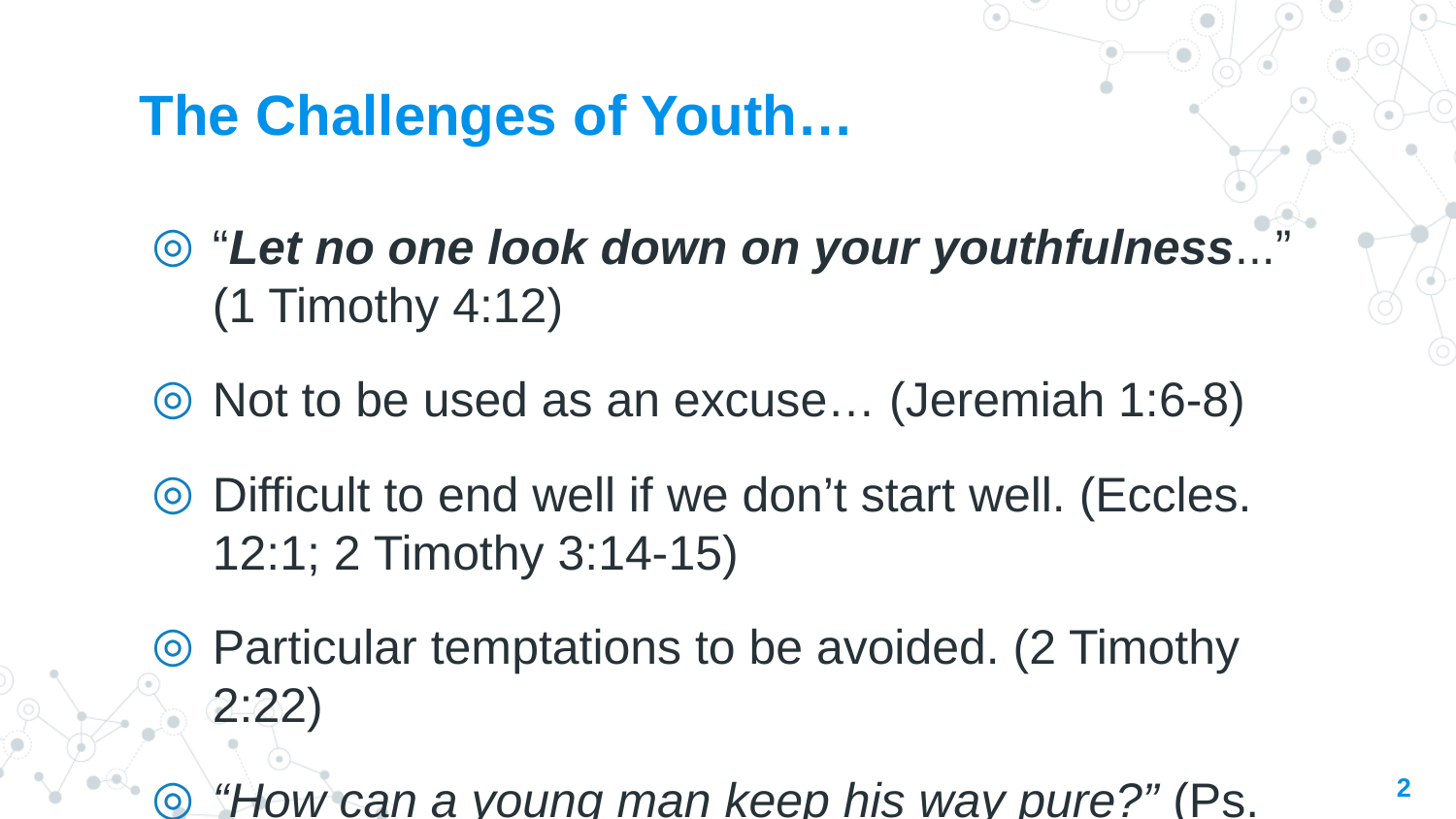

# The Challenges of Youth…
“Let no one look down on your youthfulness...”
(1 Timothy 4:12)
Not to be used as an excuse… (Jeremiah 1:6-8)
Difficult to end well if we don’t start well. (Eccles. 12:1; 2 Timothy 3:14-15)
Particular temptations to be avoided. (2 Timothy 2:22)
“How can a young man keep his way pure?” (Ps. 119:9)
2